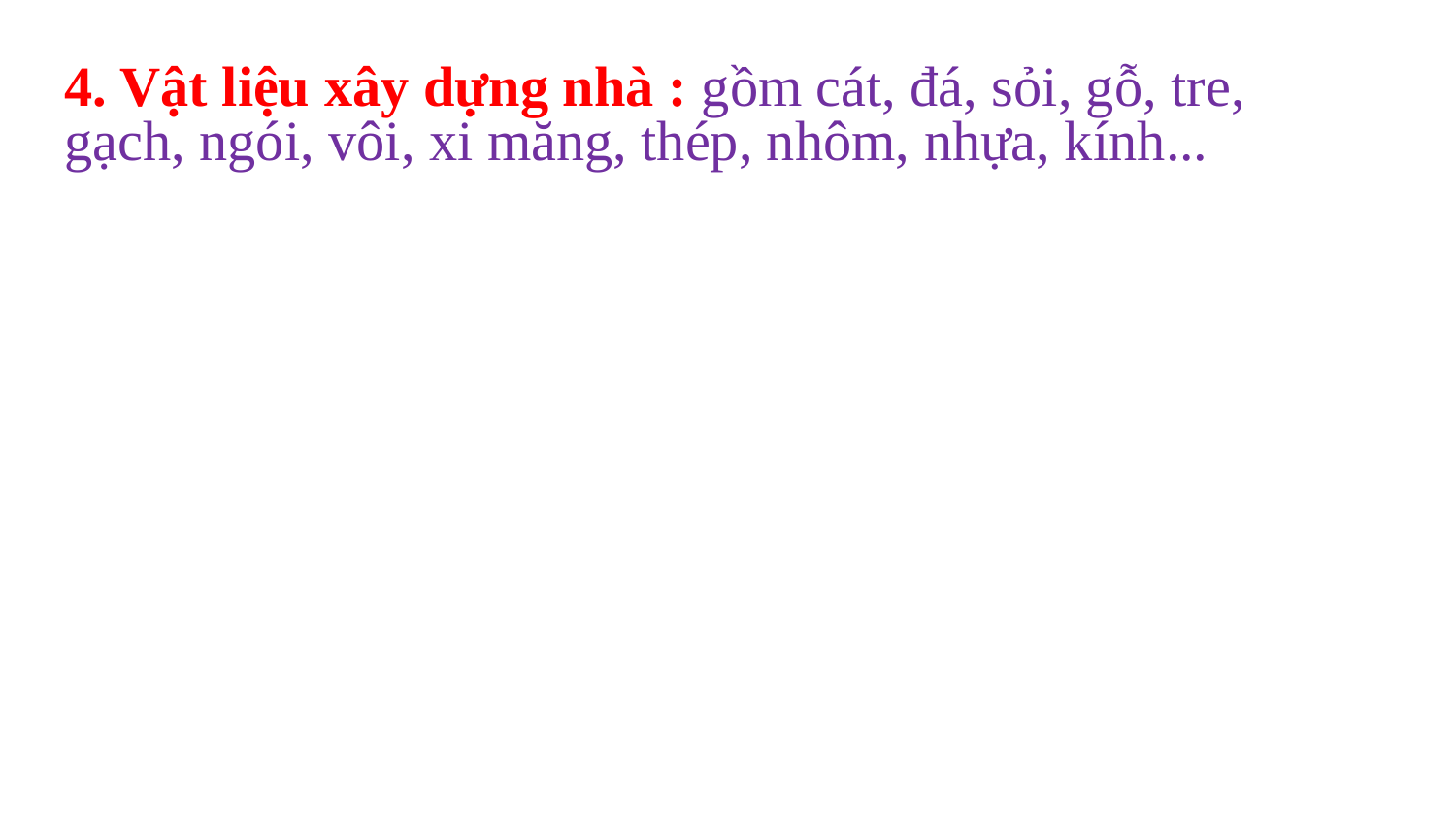

4. Vật liệu xây dựng nhà : gồm cát, đá, sỏi, gỗ, tre, gạch, ngói, vôi, xi măng, thép, nhôm, nhựa, kính...